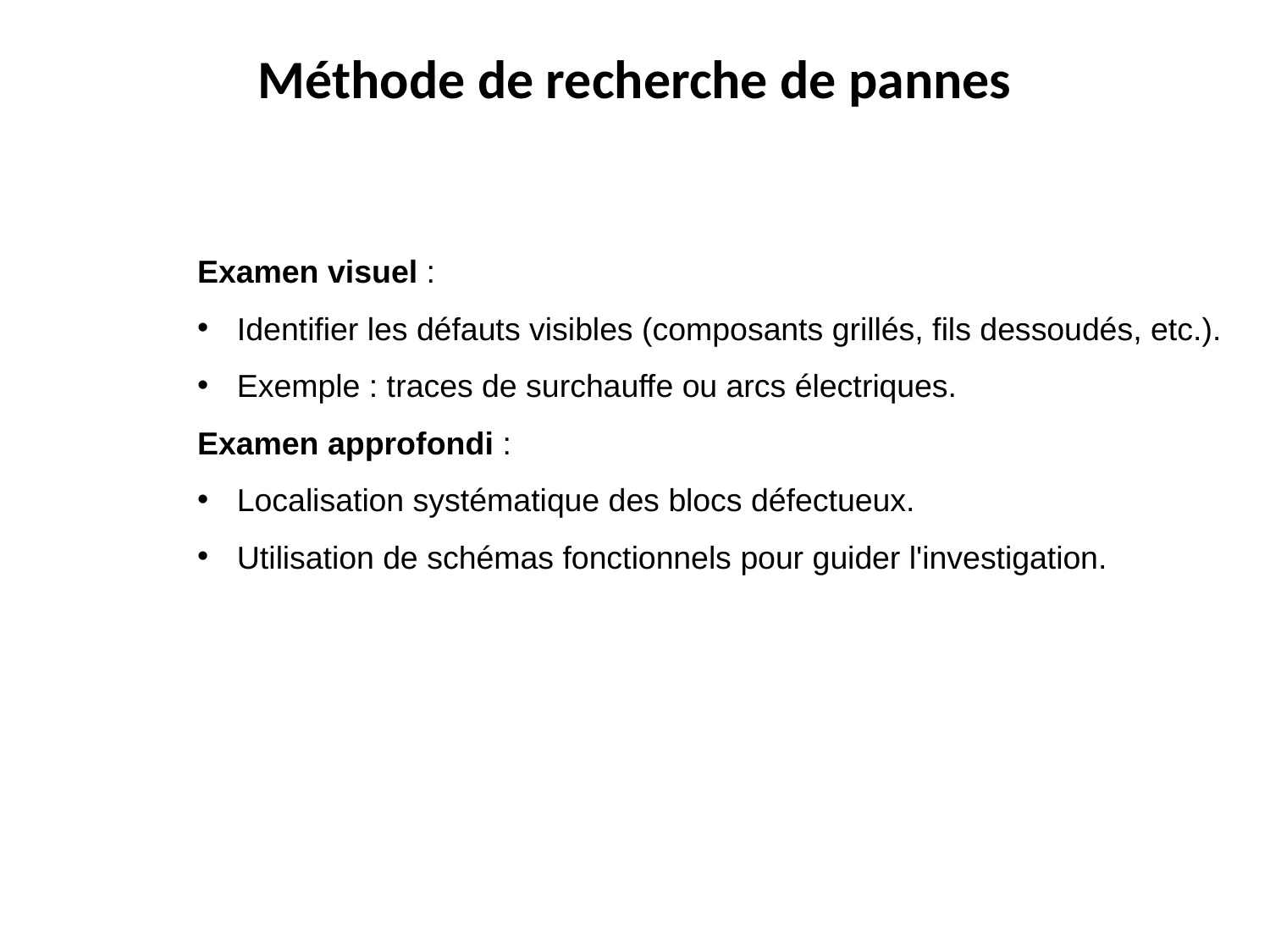

# Méthode de recherche de pannes
Examen visuel :
Identifier les défauts visibles (composants grillés, fils dessoudés, etc.).
Exemple : traces de surchauffe ou arcs électriques.
Examen approfondi :
Localisation systématique des blocs défectueux.
Utilisation de schémas fonctionnels pour guider l'investigation.